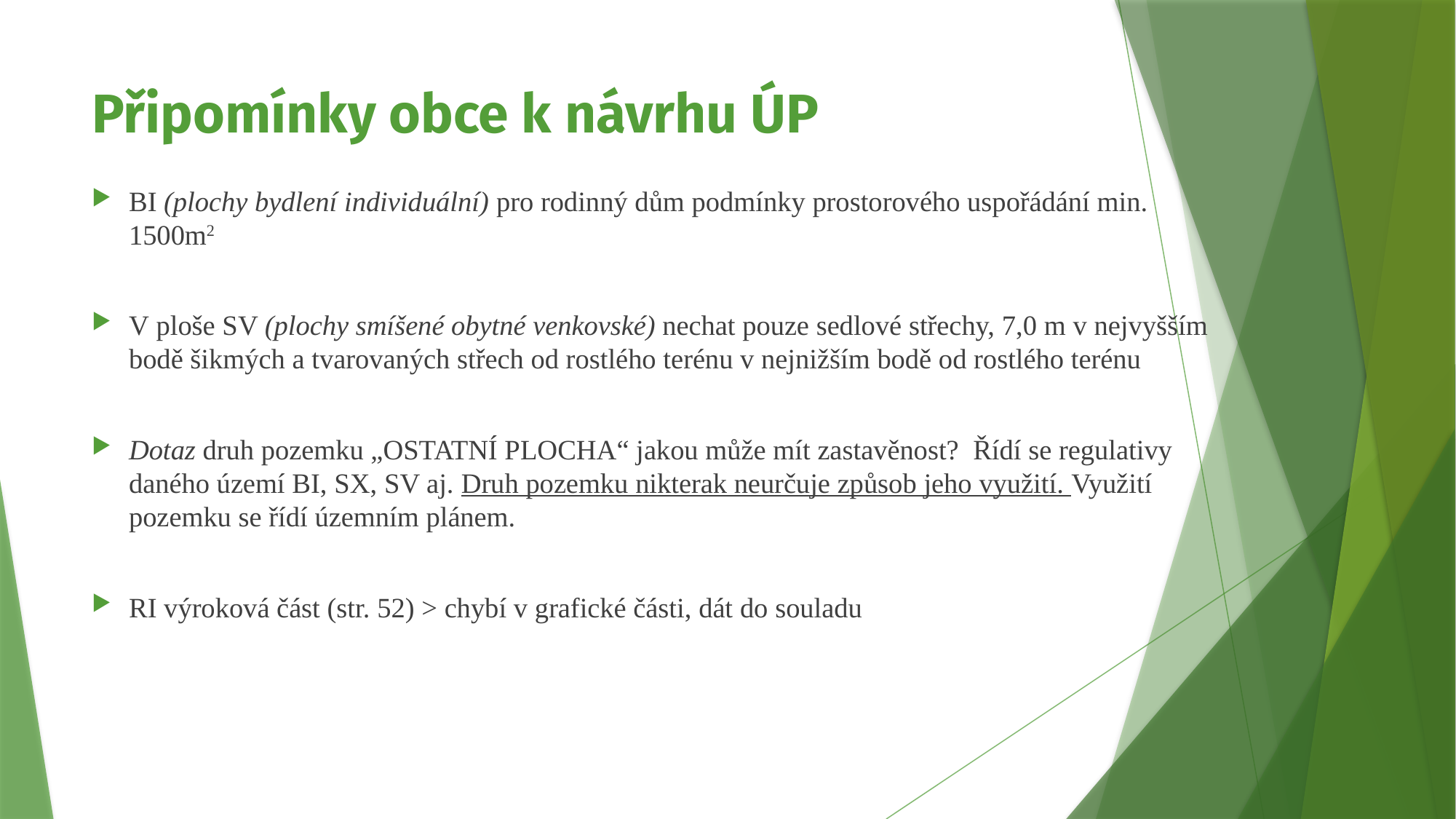

# Připomínky obce k návrhu ÚP
BI (plochy bydlení individuální) pro rodinný dům podmínky prostorového uspořádání min. 1500m2

V ploše SV (plochy smíšené obytné venkovské) nechat pouze sedlové střechy, 7,0 m v nejvyšším bodě šikmých a tvarovaných střech od rostlého terénu v nejnižším bodě od rostlého terénu

Dotaz druh pozemku „OSTATNÍ PLOCHA“ jakou může mít zastavěnost?  Řídí se regulativy daného území BI, SX, SV aj. Druh pozemku nikterak neurčuje způsob jeho využití. Využití pozemku se řídí územním plánem.

RI výroková část (str. 52) > chybí v grafické části, dát do souladu